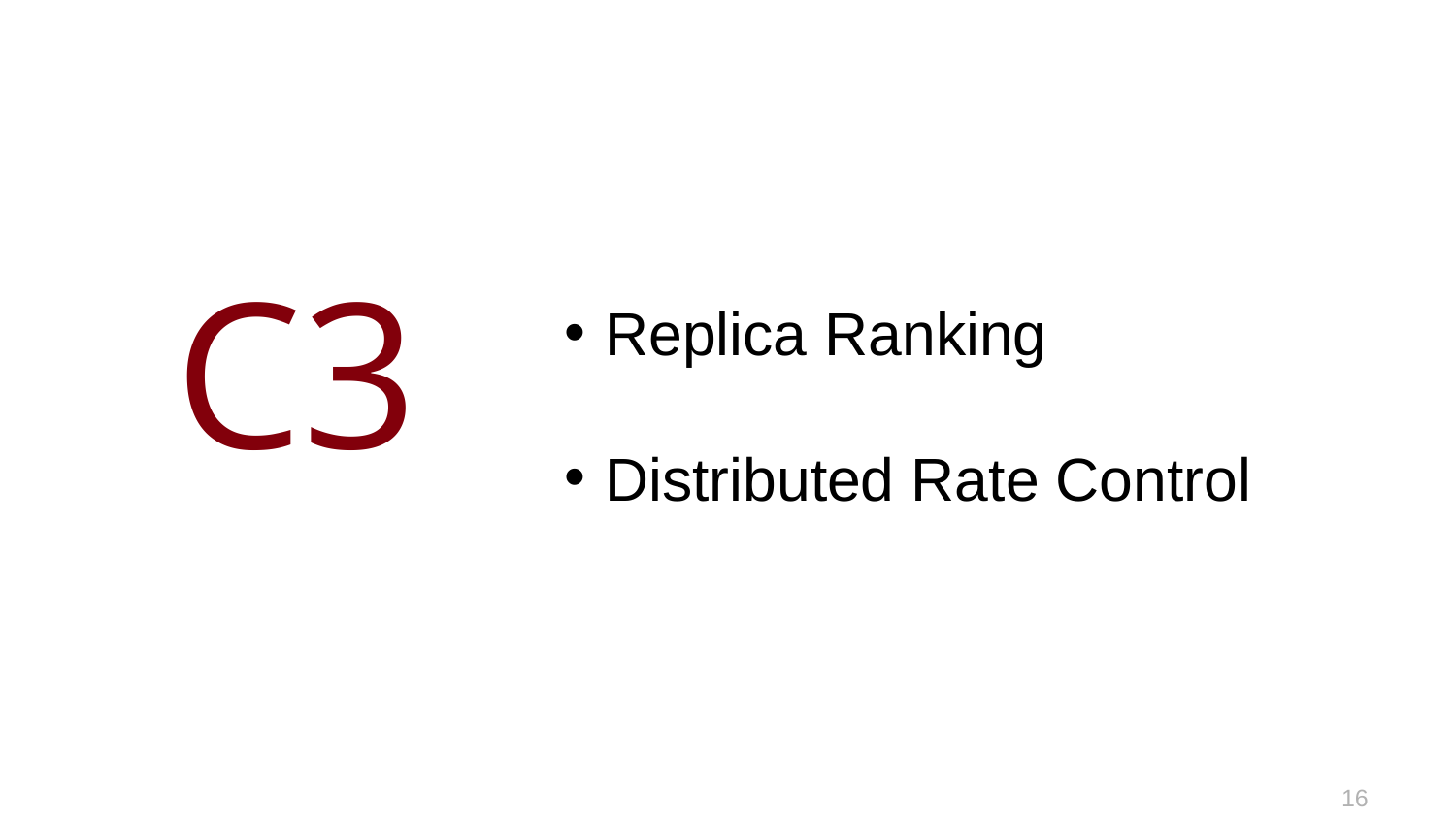

Replica Ranking

Distributed Rate Control
# C3
16